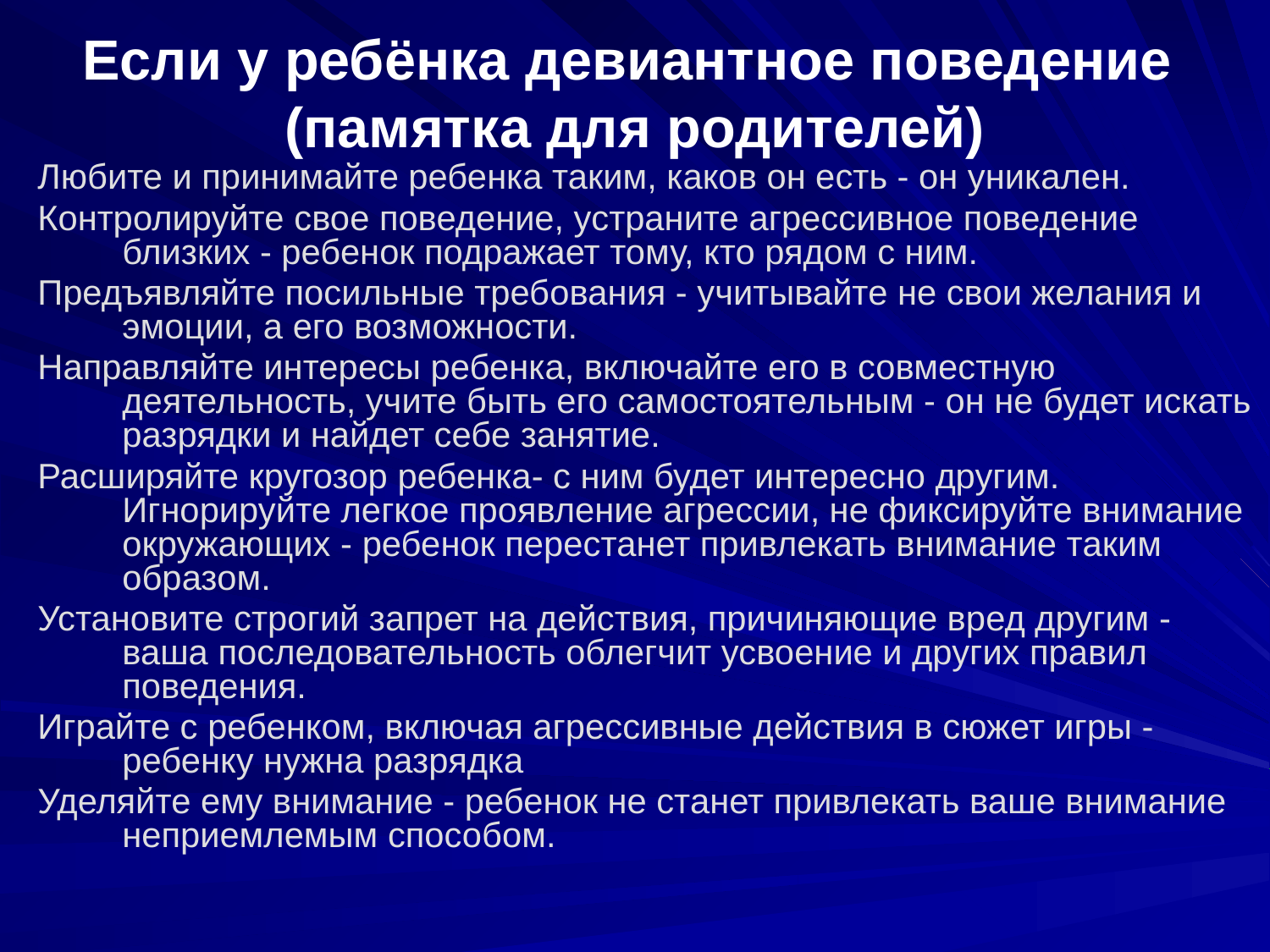

# Если у ребёнка девиантное поведение (памятка для родителей)
Любите и принимайте ребенка таким, каков он есть - он уникален.
Контролируйте свое поведение, устраните агрессивное поведение близких - ребенок подражает тому, кто рядом с ним.
Предъявляйте посильные требования - учитывайте не свои желания и эмоции, а его возможности.
Направляйте интересы ребенка, включайте его в совместную деятельность, учите быть его самостоятельным - он не будет искать разрядки и найдет себе занятие.
Расширяйте кругозор ребенка- с ним будет интересно другим. Игнорируйте легкое проявление агрессии, не фиксируйте внимание окружающих - ребенок перестанет привлекать внимание таким образом.
Установите строгий запрет на действия, причиняющие вред другим - ваша последовательность облегчит усвоение и других правил поведения.
Играйте с ребенком, включая агрессивные действия в сюжет игры - ребенку нужна разрядка
Уделяйте ему внимание - ребенок не станет привлекать ваше внимание неприемлемым способом.